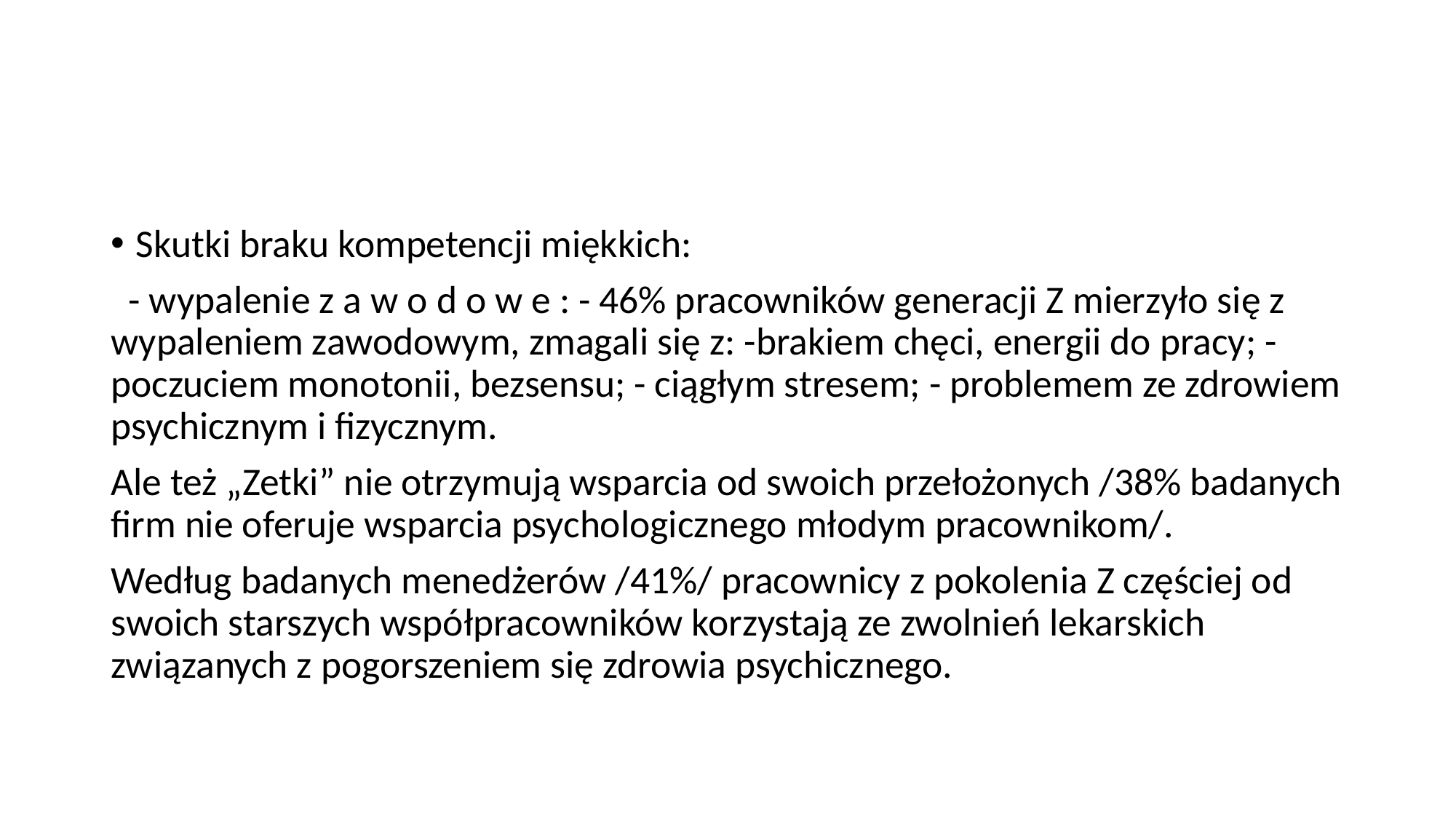

#
Skutki braku kompetencji miękkich:
  - wypalenie z a w o d o w e : - 46% pracowników generacji Z mierzyło się z wypaleniem zawodowym, zmagali się z: -brakiem chęci, energii do pracy; - poczuciem monotonii, bezsensu; - ciągłym stresem; - problemem ze zdrowiem psychicznym i fizycznym.
Ale też „Zetki” nie otrzymują wsparcia od swoich przełożonych /38% badanych firm nie oferuje wsparcia psychologicznego młodym pracownikom/.
Według badanych menedżerów /41%/ pracownicy z pokolenia Z częściej od swoich starszych współpracowników korzystają ze zwolnień lekarskich związanych z pogorszeniem się zdrowia psychicznego.